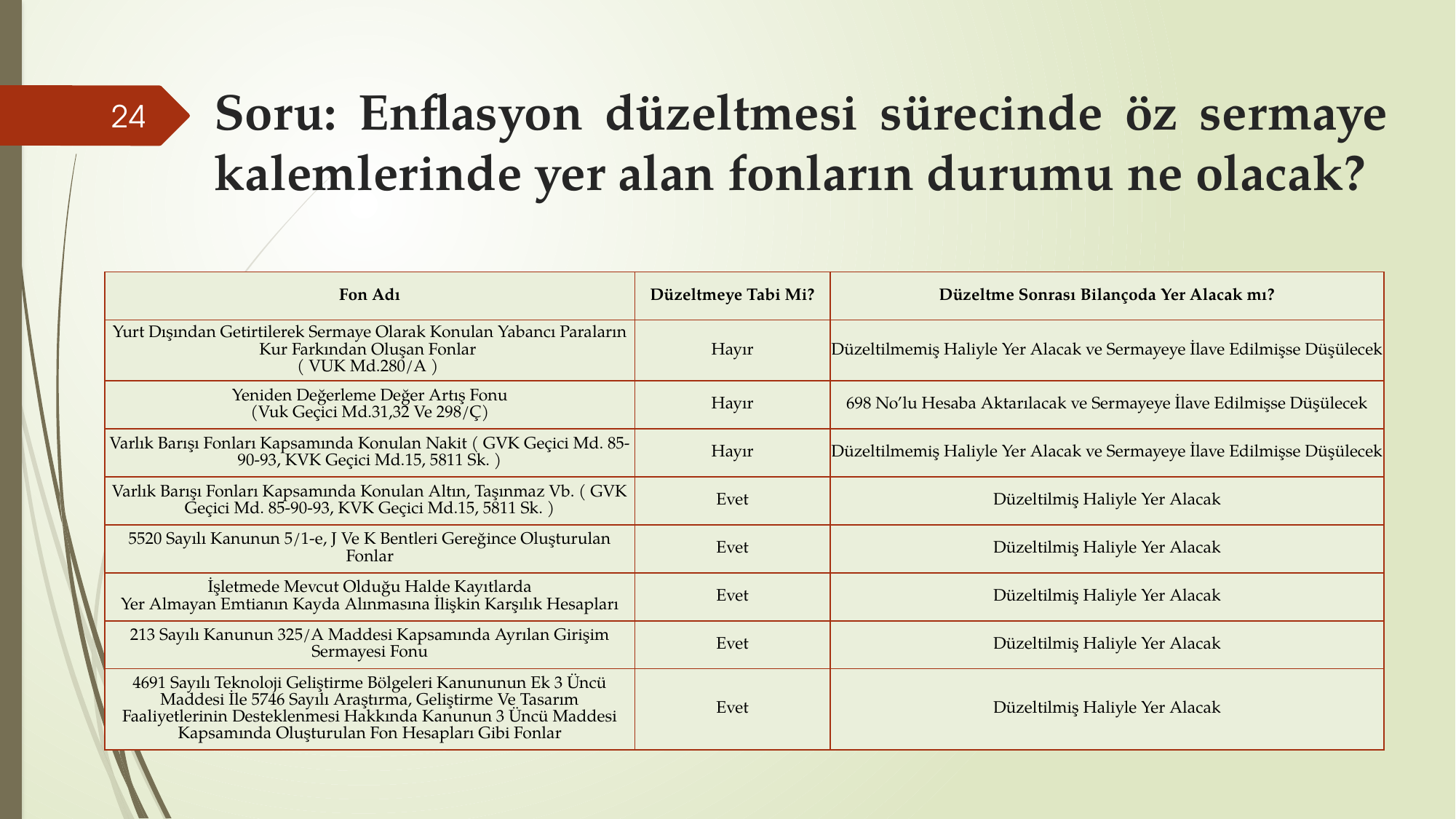

# Soru: Enflasyon düzeltmesi sürecinde öz sermaye kalemlerinde yer alan fonların durumu ne olacak?
24
| Fon Adı | Düzeltmeye Tabi Mi? | Düzeltme Sonrası Bilançoda Yer Alacak mı? |
| --- | --- | --- |
| Yurt Dışından Getirtilerek Sermaye Olarak Konulan Yabancı Paraların Kur Farkından Oluşan Fonlar ( VUK Md.280/A ) | Hayır | Düzeltilmemiş Haliyle Yer Alacak ve Sermayeye İlave Edilmişse Düşülecek |
| Yeniden Değerleme Değer Artış Fonu (Vuk Geçici Md.31,32 Ve 298/Ç) | Hayır | 698 No’lu Hesaba Aktarılacak ve Sermayeye İlave Edilmişse Düşülecek |
| Varlık Barışı Fonları Kapsamında Konulan Nakit ( GVK Geçici Md. 85-90-93, KVK Geçici Md.15, 5811 Sk. ) | Hayır | Düzeltilmemiş Haliyle Yer Alacak ve Sermayeye İlave Edilmişse Düşülecek |
| Varlık Barışı Fonları Kapsamında Konulan Altın, Taşınmaz Vb. ( GVK Geçici Md. 85-90-93, KVK Geçici Md.15, 5811 Sk. ) | Evet | Düzeltilmiş Haliyle Yer Alacak |
| 5520 Sayılı Kanunun 5/1-e, J Ve K Bentleri Gereğince Oluşturulan Fonlar | Evet | Düzeltilmiş Haliyle Yer Alacak |
| İşletmede Mevcut Olduğu Halde Kayıtlarda Yer Almayan Emtianın Kayda Alınmasına İlişkin Karşılık Hesapları | Evet | Düzeltilmiş Haliyle Yer Alacak |
| 213 Sayılı Kanunun 325/A Maddesi Kapsamında Ayrılan Girişim Sermayesi Fonu | Evet | Düzeltilmiş Haliyle Yer Alacak |
| 4691 Sayılı Teknoloji Geliştirme Bölgeleri Kanununun Ek 3 Üncü Maddesi İle 5746 Sayılı Araştırma, Geliştirme Ve Tasarım Faaliyetlerinin Desteklenmesi Hakkında Kanunun 3 Üncü Maddesi Kapsamında Oluşturulan Fon Hesapları Gibi Fonlar | Evet | Düzeltilmiş Haliyle Yer Alacak |